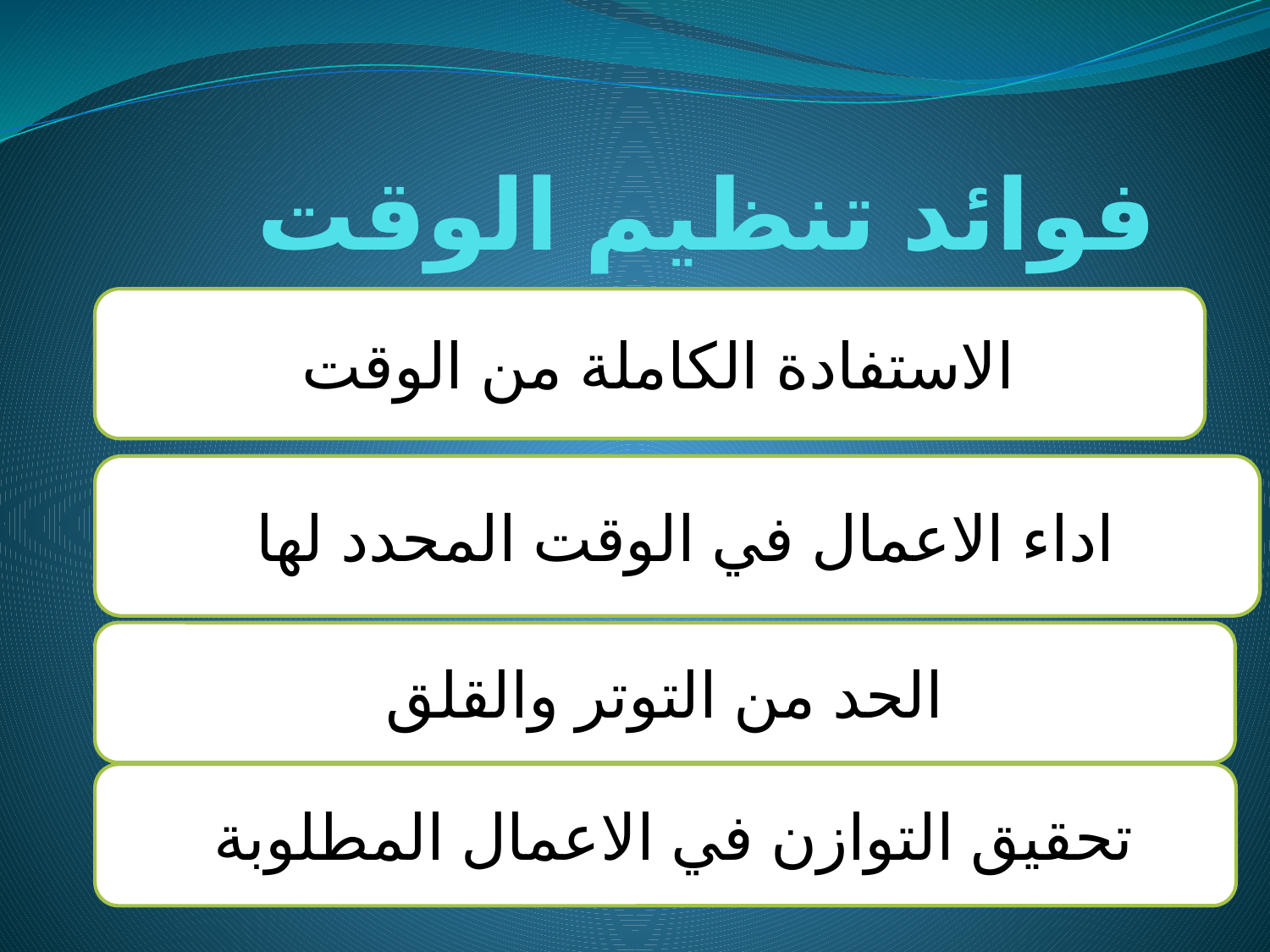

# فوائد تنظيم الوقت
الاستفادة الكاملة من الوقت

اداء الاعمال في الوقت المحدد لها
الحد من التوتر والقلق
تحقيق التوازن في الاعمال المطلوبة